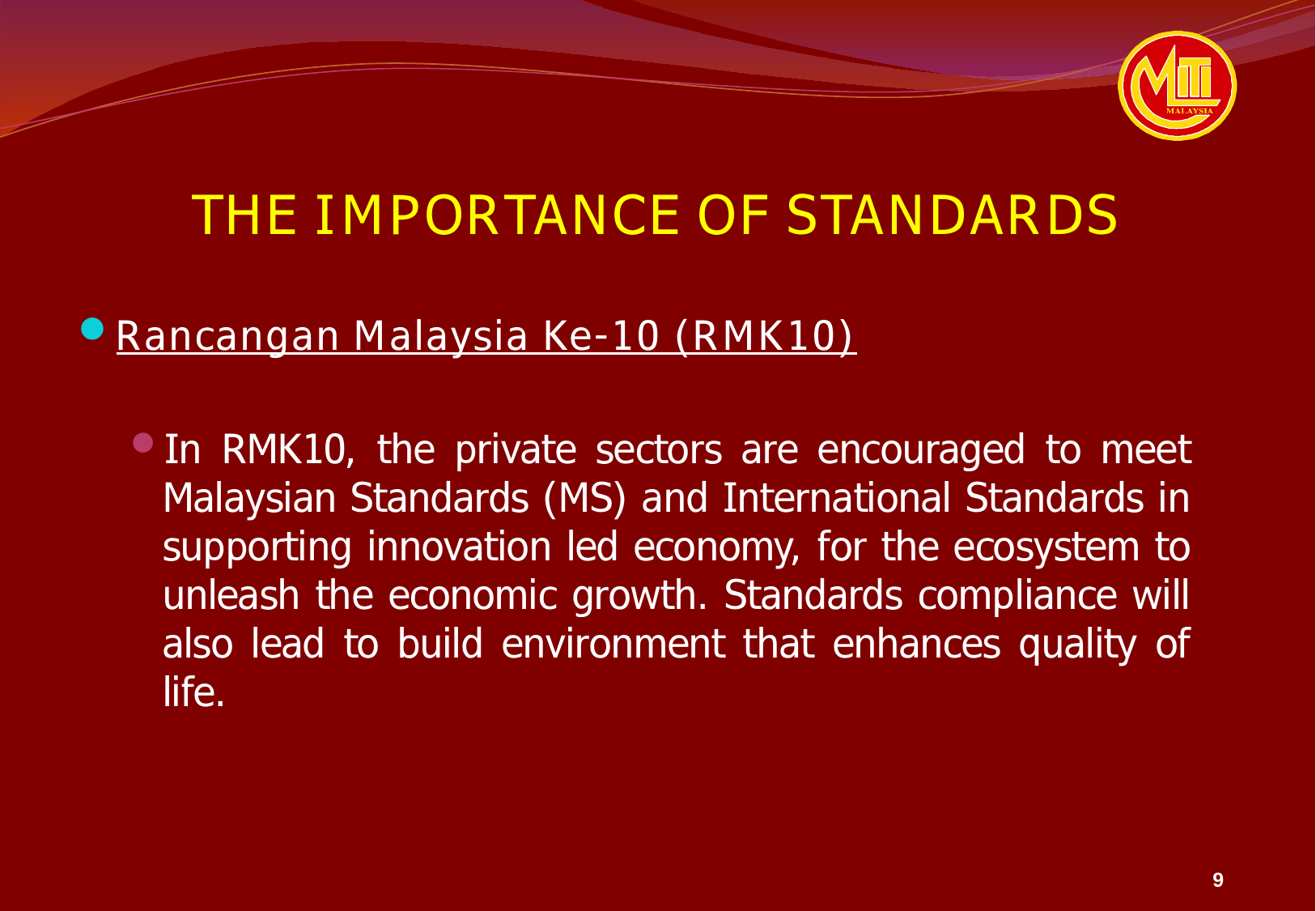

# THE IMPORTANCE OF STANDARDS
Rancangan Malaysia Ke-10 (RMK10)

In RMK10, the private sectors are encouraged to meet Malaysian Standards (MS) and International Standards in supporting innovation led economy, for the ecosystem to unleash the economic growth. Standards compliance will also lead to build environment that enhances quality of life.
9